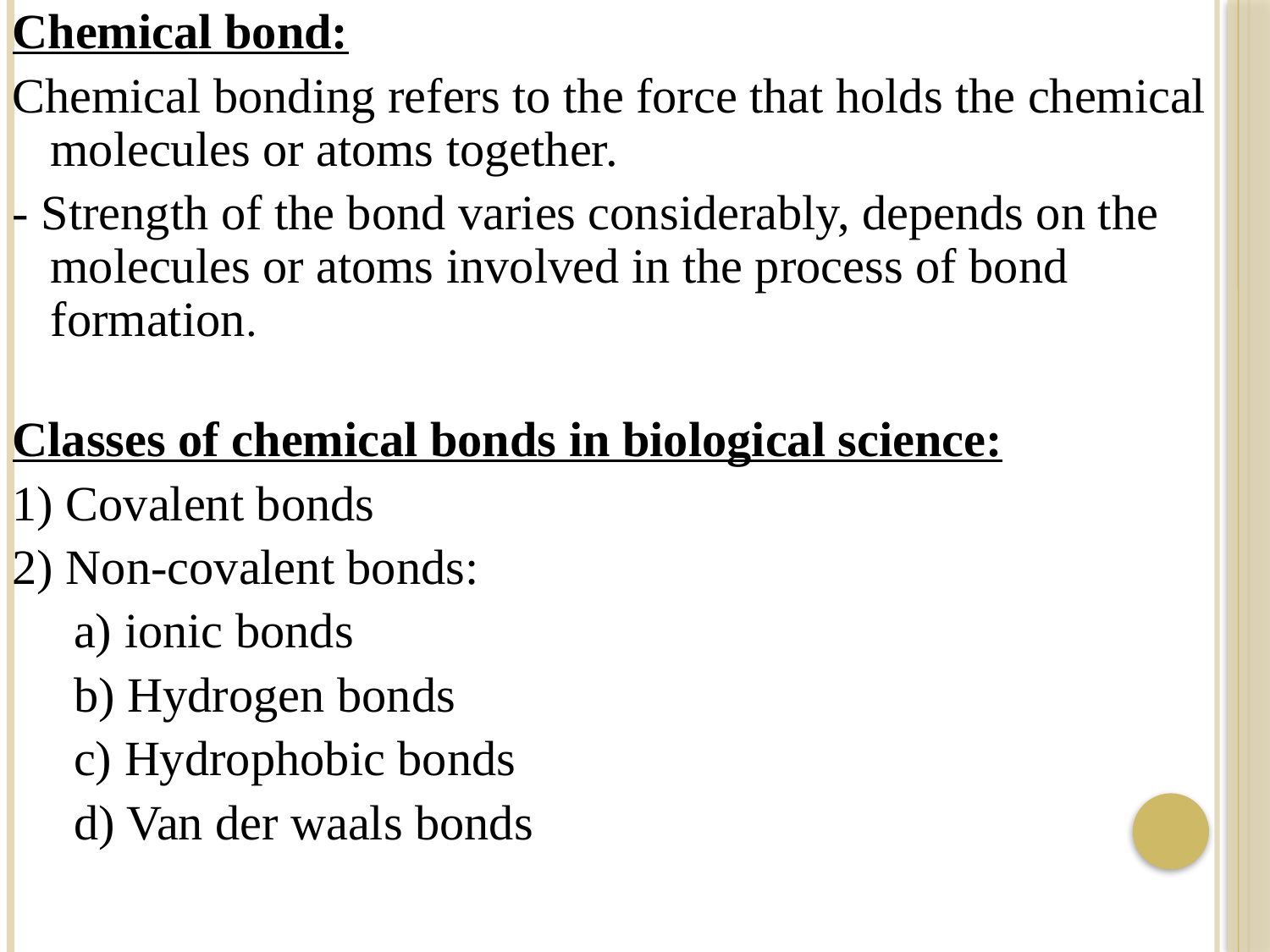

Chemical bond:
Chemical bonding refers to the force that holds the chemical molecules or atoms together.
- Strength of the bond varies considerably, depends on the molecules or atoms involved in the process of bond formation.

Classes of chemical bonds in biological science:
1) Covalent bonds
2) Non-covalent bonds:
     a) ionic bonds
     b) Hydrogen bonds
     c) Hydrophobic bonds
     d) Van der waals bonds